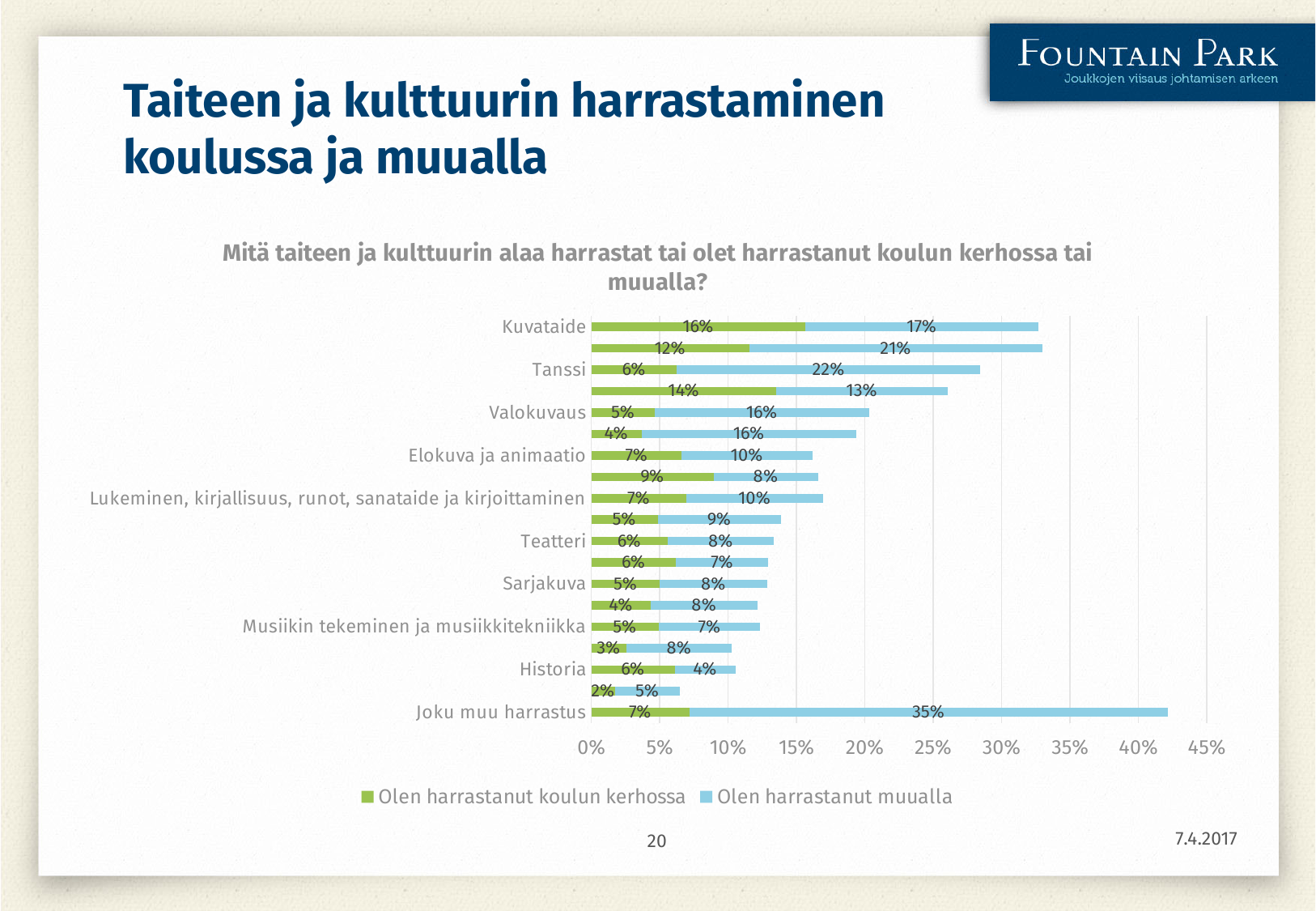

# Taiteen ja kulttuurin harrastaminen koulussa ja muualla

### Chart: Mitä taiteen ja kulttuurin alaa harrastat tai olet harrastanut koulun kerhossa tai muualla?

| Category | Olen harrastanut koulun kerhossa | Olen harrastanut muualla |
|---|---|---|
| Kuvataide | 0.1568306530275367 | 0.16989987411316476 |
| Soittimen soittaminen | 0.11549658604907084 | 0.2144936598054173 |
| Tanssi | 0.0625982709318127 | 0.22193932421279045 |
| Kädentaidot, muotoilu ja käsityö | 0.13546990804425216 | 0.12504914588700197 |
| Valokuvaus | 0.04669834679738889 | 0.1563379436260411 |
| Parkour, street ja showdance | 0.03684240802340995 | 0.1570650026261161 |
| Elokuva ja animaatio | 0.06628417077257834 | 0.09538453842883224 |
| Kuorossa laulaminen | 0.08959707875847235 | 0.07632343746092089 |
| Lukeminen, kirjallisuus, runot, sanataide ja kirjoittaminen | 0.06949036673919749 | 0.09999833262469882 |
| Media- ja videotaide | 0.048594819464939265 | 0.09024752186345864 |
| Teatteri | 0.05604481904809544 | 0.07739522630451275 |
| Bändisoitto ja orkesterissa soittaminen | 0.06211039691869044 | 0.06728626332858131 |
| Sarjakuva | 0.05019808418577896 | 0.07851495218801323 |
| Muotipiirtäminen ja kuvittaminen | 0.04373458719955981 | 0.07775037724366189 |
| Musiikin tekeminen ja musiikkitekniikka | 0.04947435993630627 | 0.0742115399044594 |
| Sirkus | 0.025710927144036215 | 0.07713278143210865 |
| Historia | 0.06120151064202285 | 0.04431833529249931 |
| Arkkitehtuuri | 0.01746517269839682 | 0.047220652110480286 |
| Joku muu harrastus | 0.07169822174424131 | 0.35005602381011924 |
7.4.2017
20